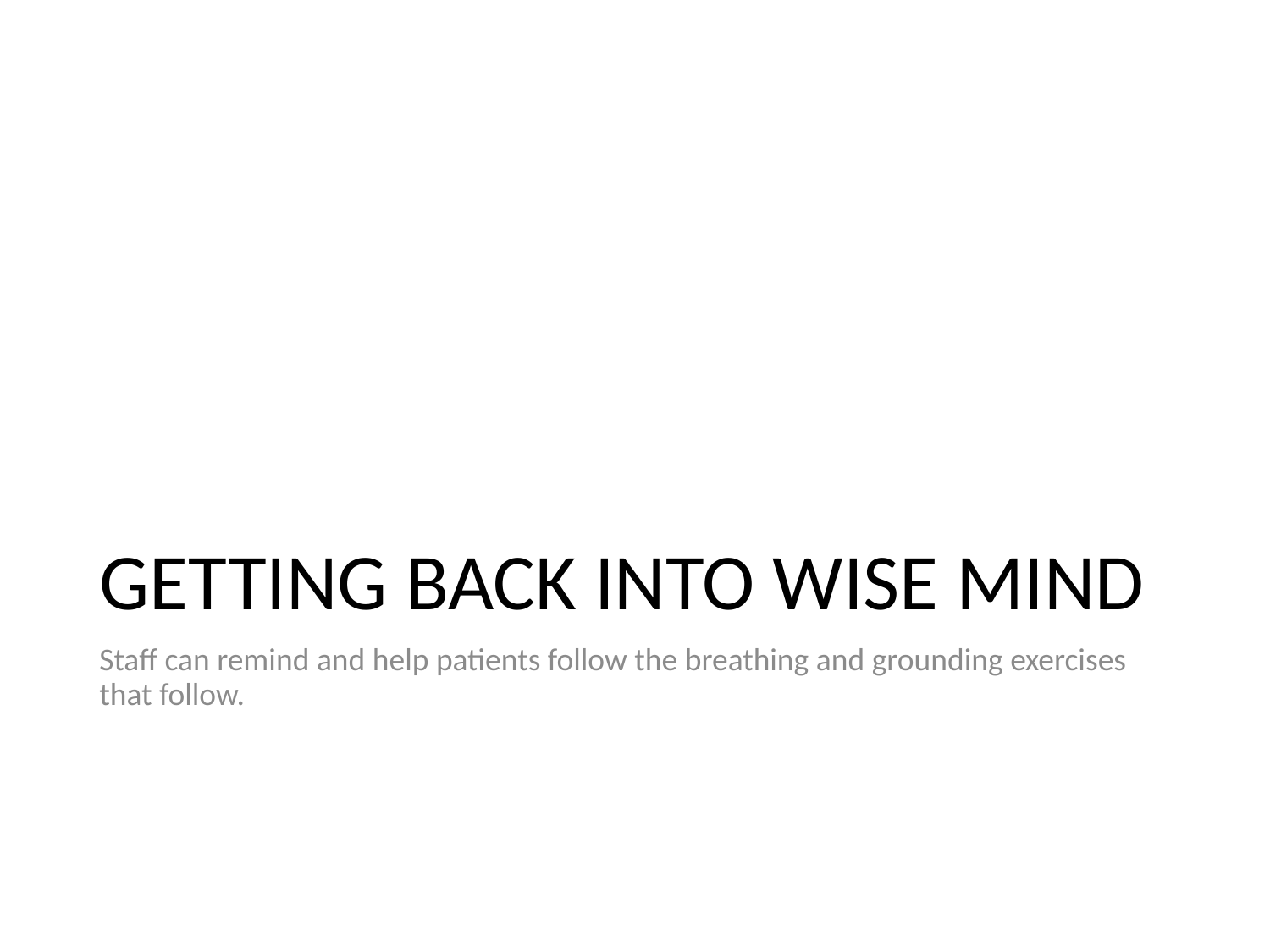

# GETTING BACK INTO WISE MIND
Staff can remind and help patients follow the breathing and grounding exercises that follow.